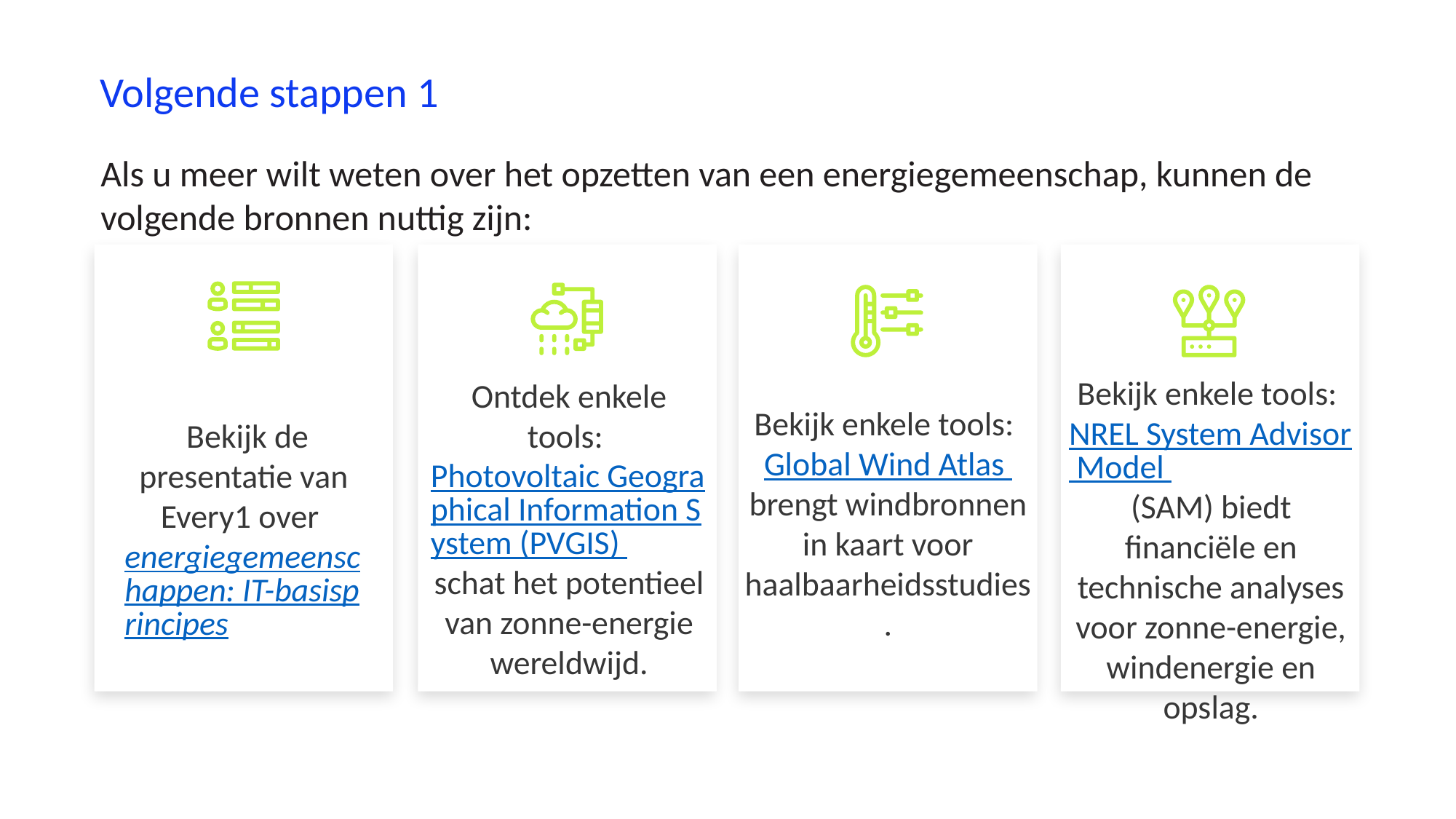

Volgende stappen 1

Als u meer wilt weten over het opzetten van een energiegemeenschap, kunnen de volgende bronnen nuttig zijn:

Bekijk enkele tools: NREL System Advisor Model (SAM) biedt financiële en technische analyses voor zonne-energie, windenergie en opslag.
Ontdek enkele tools: Photovoltaic Geographical Information System (PVGIS) schat het potentieel van zonne-energie wereldwijd.
Bekijk enkele tools: Global Wind Atlas brengt windbronnen in kaart voor haalbaarheidsstudies.
 Bekijk de presentatie van Every1 over energiegemeenschappen: IT-basisprincipes